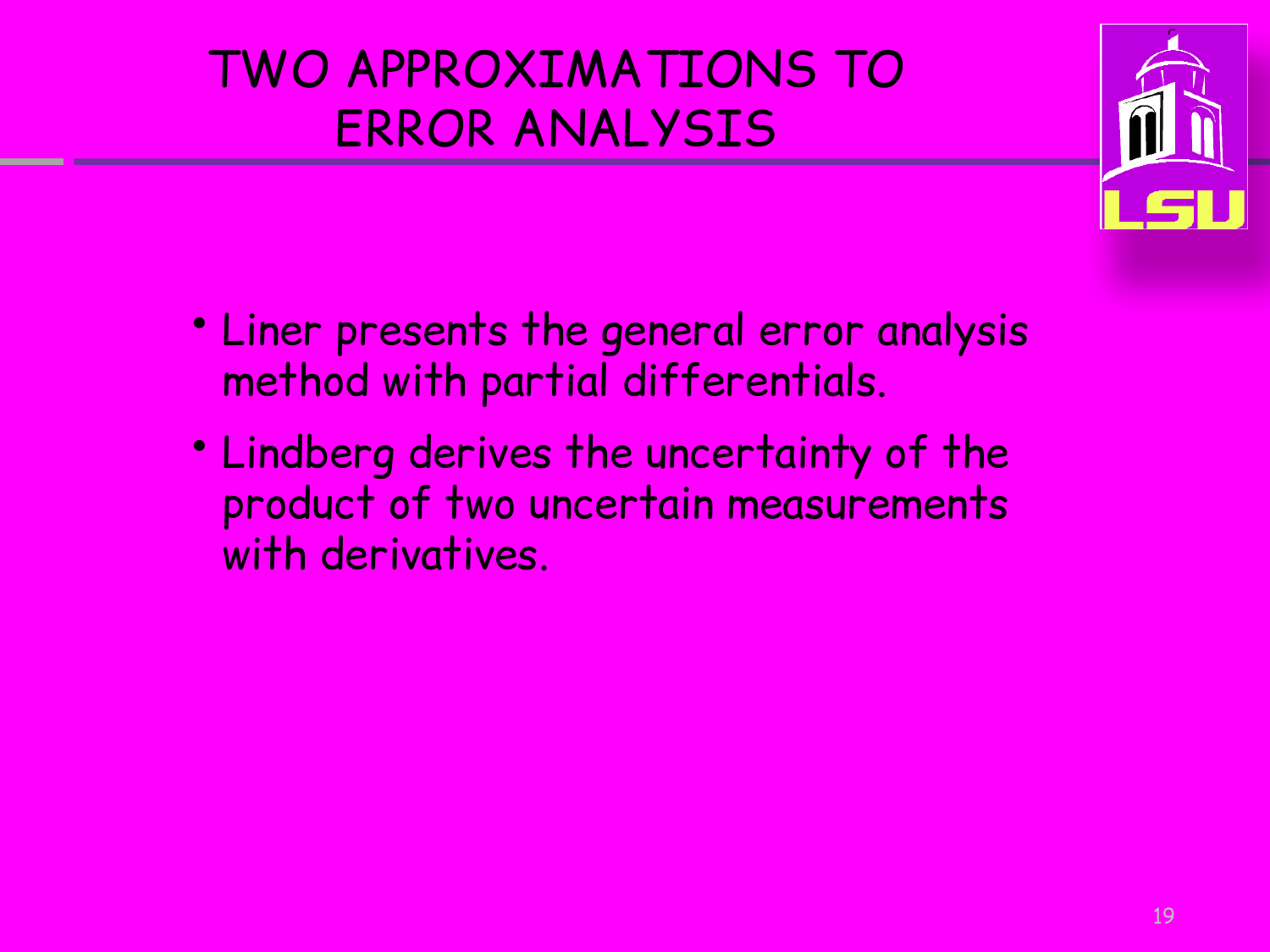

TWO APPROXIMATIONS TO ERROR ANALYSIS
Liner presents the general error analysis method with partial differentials.
Lindberg derives the uncertainty of the product of two uncertain measurements with derivatives.